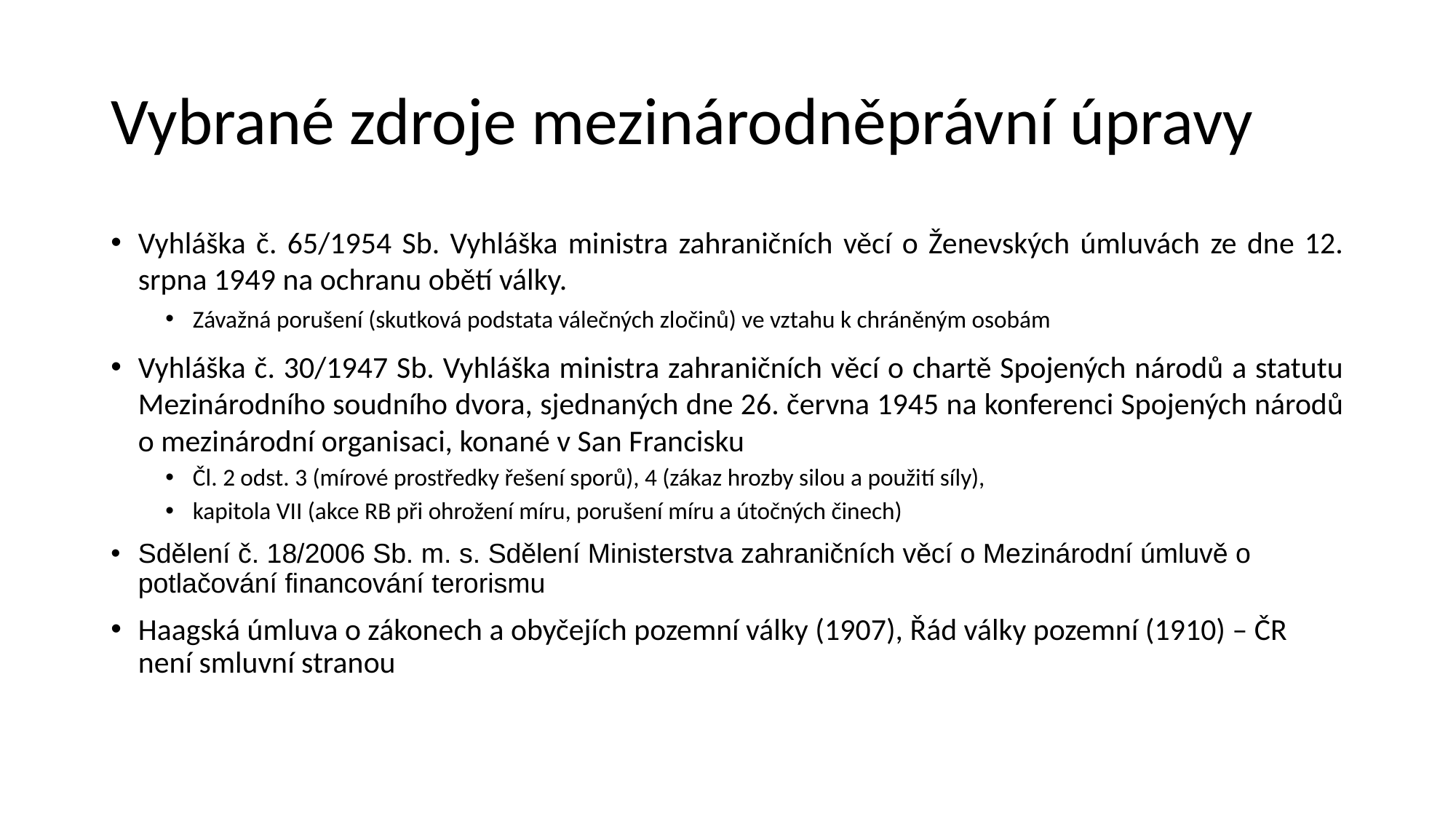

# Vybrané zdroje mezinárodněprávní úpravy
Vyhláška č. 65/1954 Sb. Vyhláška ministra zahraničních věcí o Ženevských úmluvách ze dne 12. srpna 1949 na ochranu obětí války.
Závažná porušení (skutková podstata válečných zločinů) ve vztahu k chráněným osobám
Vyhláška č. 30/1947 Sb. Vyhláška ministra zahraničních věcí o chartě Spojených národů a statutu Mezinárodního soudního dvora, sjednaných dne 26. června 1945 na konferenci Spojených národů o mezinárodní organisaci, konané v San Francisku
Čl. 2 odst. 3 (mírové prostředky řešení sporů), 4 (zákaz hrozby silou a použití síly),
kapitola VII (akce RB při ohrožení míru, porušení míru a útočných činech)
Sdělení č. 18/2006 Sb. m. s. Sdělení Ministerstva zahraničních věcí o Mezinárodní úmluvě o potlačování financování terorismu
Haagská úmluva o zákonech a obyčejích pozemní války (1907), Řád války pozemní (1910) – ČR není smluvní stranou